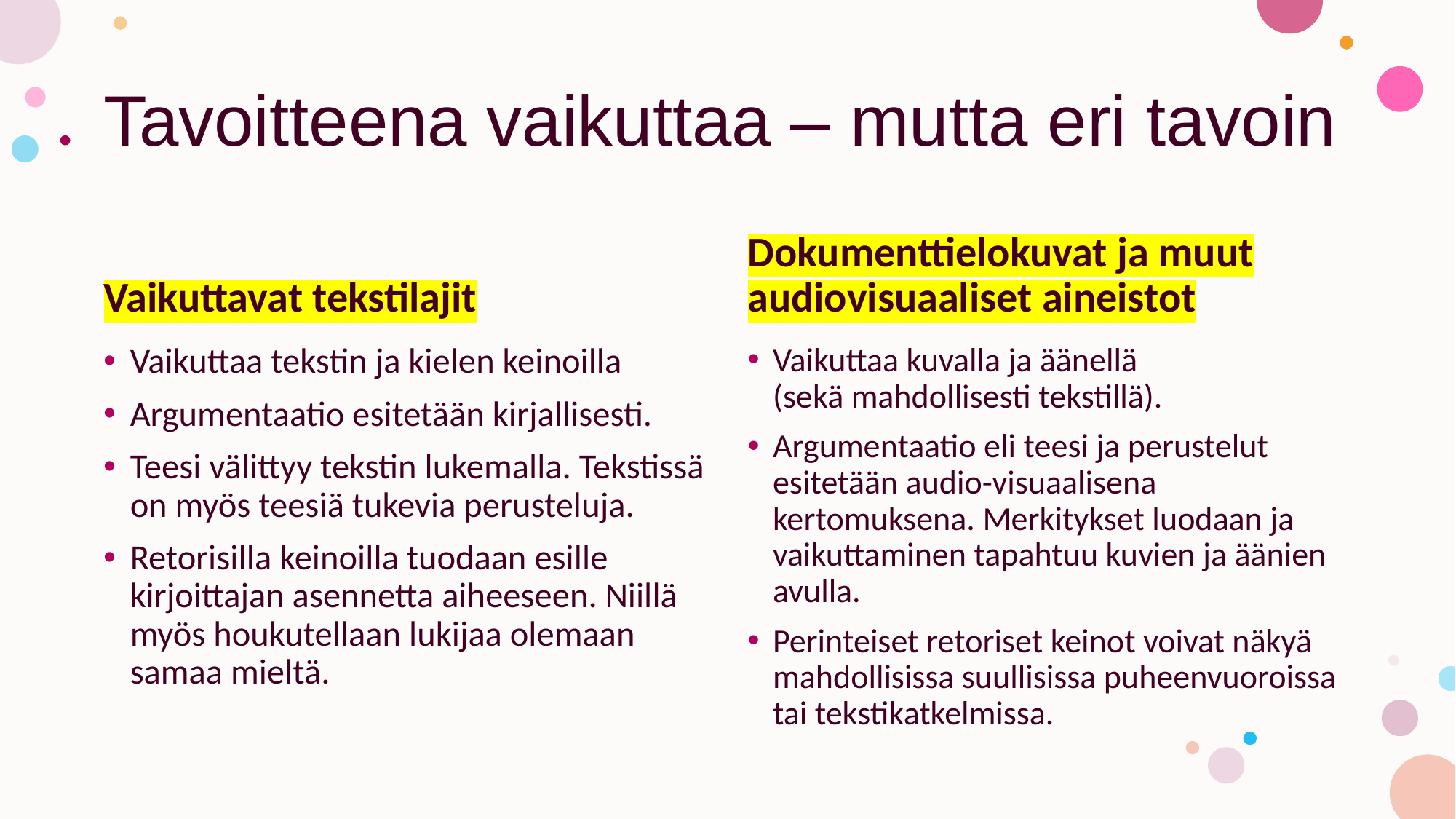

# Tavoitteena vaikuttaa – mutta eri tavoin
Vaikuttavat tekstilajit
Dokumenttielokuvat ja muut audiovisuaaliset aineistot
Vaikuttaa tekstin ja kielen keinoilla
Argumentaatio esitetään kirjallisesti.
Teesi välittyy tekstin lukemalla. Tekstissä on myös teesiä tukevia perusteluja.
Retorisilla keinoilla tuodaan esille kirjoittajan asennetta aiheeseen. Niillä myös houkutellaan lukijaa olemaan samaa mieltä.
Vaikuttaa kuvalla ja äänellä
(sekä mahdollisesti tekstillä).
Argumentaatio eli teesi ja perustelut esitetään audio-visuaalisena kertomuksena. Merkitykset luodaan ja vaikuttaminen tapahtuu kuvien ja äänien avulla.
Perinteiset retoriset keinot voivat näkyä mahdollisissa suullisissa puheenvuoroissa tai tekstikatkelmissa.